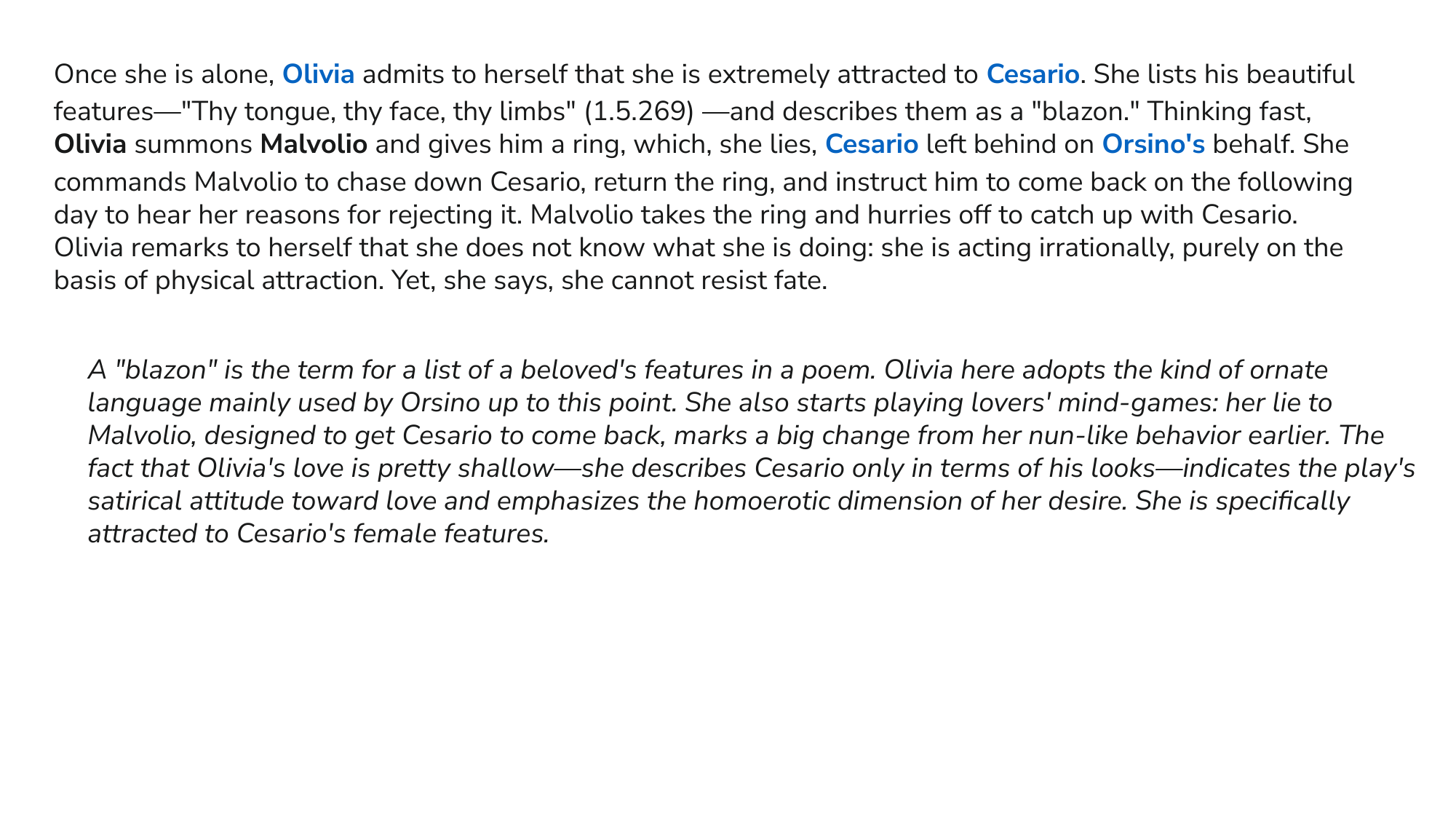

Once she is alone, Olivia admits to herself that she is extremely attracted to Cesario. She lists his beautiful features—"Thy tongue, thy face, thy limbs" (1.5.269) —and describes them as a "blazon." Thinking fast, Olivia summons Malvolio and gives him a ring, which, she lies, Cesario left behind on Orsino's behalf. She commands Malvolio to chase down Cesario, return the ring, and instruct him to come back on the following day to hear her reasons for rejecting it. Malvolio takes the ring and hurries off to catch up with Cesario. Olivia remarks to herself that she does not know what she is doing: she is acting irrationally, purely on the basis of physical attraction. Yet, she says, she cannot resist fate.
A "blazon" is the term for a list of a beloved's features in a poem. Olivia here adopts the kind of ornate language mainly used by Orsino up to this point. She also starts playing lovers' mind-games: her lie to Malvolio, designed to get Cesario to come back, marks a big change from her nun-like behavior earlier. The fact that Olivia's love is pretty shallow—she describes Cesario only in terms of his looks—indicates the play's satirical attitude toward love and emphasizes the homoerotic dimension of her desire. She is specifically attracted to Cesario's female features.